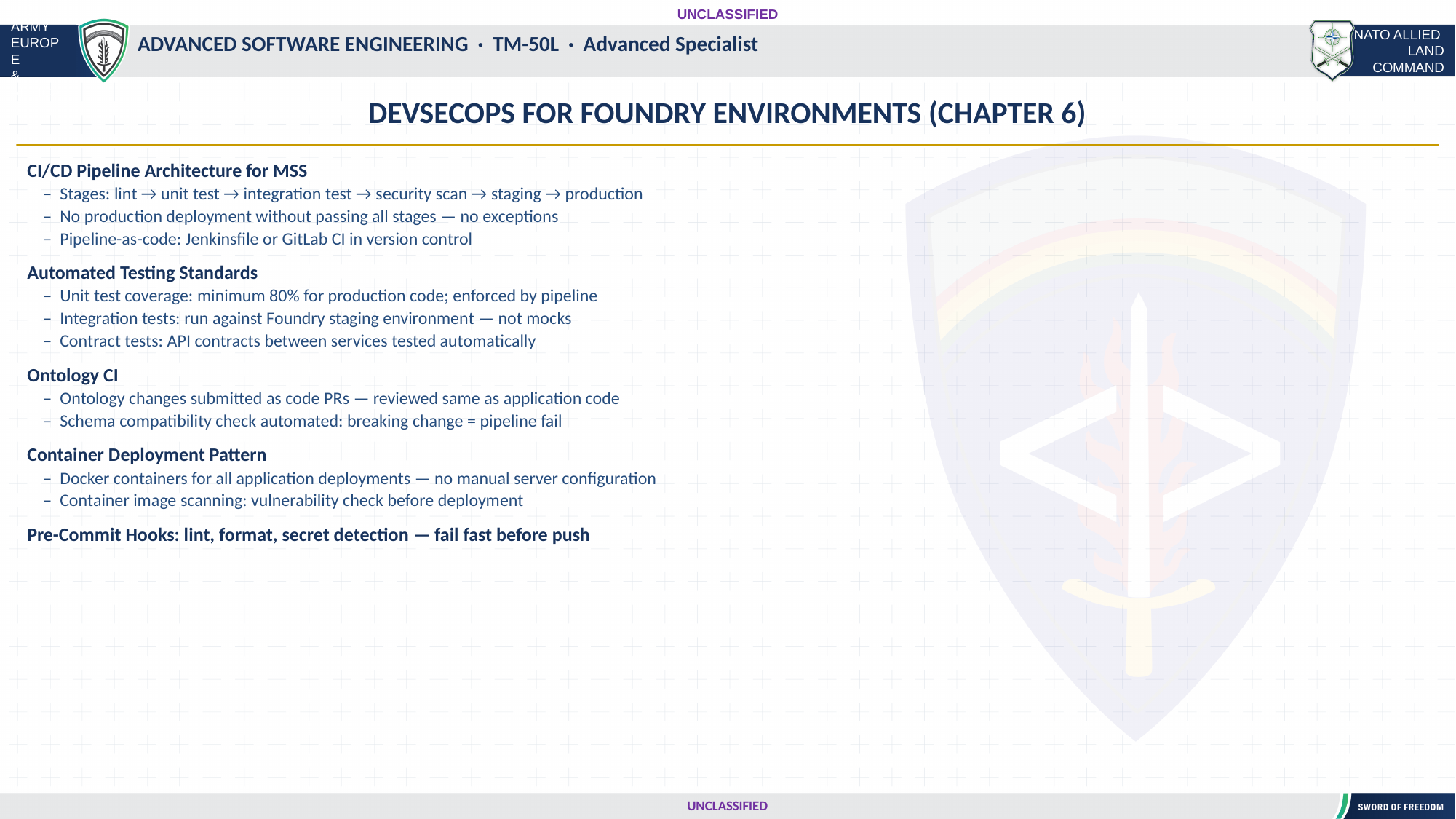

UNCLASSIFIED
#
ADVANCED SOFTWARE ENGINEERING  ·  TM-50L  ·  Advanced Specialist
DEVSECOPS FOR FOUNDRY ENVIRONMENTS (CHAPTER 6)

CI/CD Pipeline Architecture for MSS
    –  Stages: lint → unit test → integration test → security scan → staging → production
    –  No production deployment without passing all stages — no exceptions
    –  Pipeline-as-code: Jenkinsfile or GitLab CI in version control
Automated Testing Standards
    –  Unit test coverage: minimum 80% for production code; enforced by pipeline
    –  Integration tests: run against Foundry staging environment — not mocks
    –  Contract tests: API contracts between services tested automatically
Ontology CI
    –  Ontology changes submitted as code PRs — reviewed same as application code
    –  Schema compatibility check automated: breaking change = pipeline fail
Container Deployment Pattern
    –  Docker containers for all application deployments — no manual server configuration
    –  Container image scanning: vulnerability check before deployment
Pre-Commit Hooks: lint, format, secret detection — fail fast before push
UNCLASSIFIED